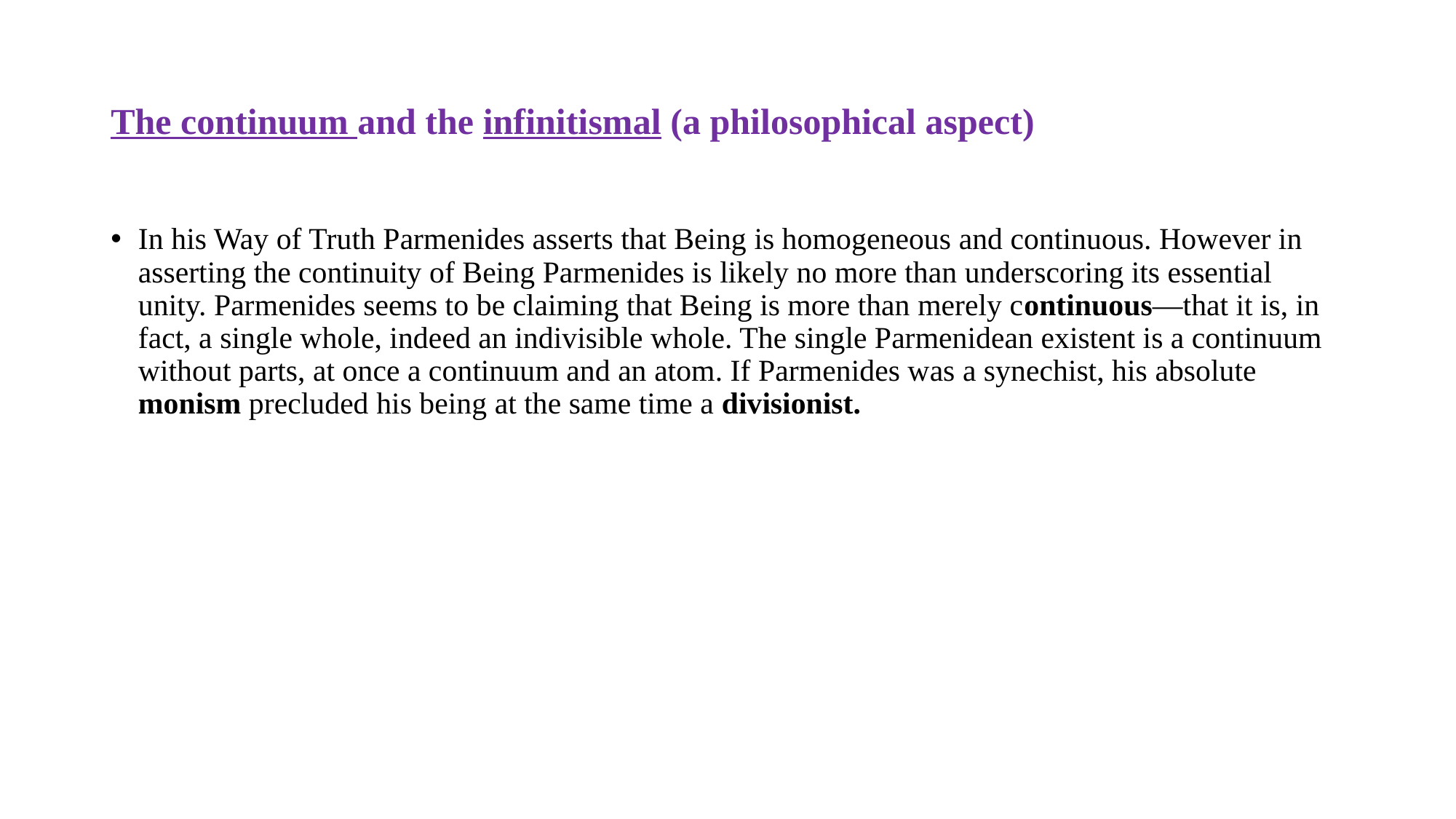

# The continuum and the infinitismal (a philosophical aspect)
In his Way of Truth Parmenides asserts that Being is homogeneous and continuous. However in asserting the continuity of Being Parmenides is likely no more than underscoring its essential unity. Parmenides seems to be claiming that Being is more than merely continuous—that it is, in fact, a single whole, indeed an indivisible whole. The single Parmenidean existent is a continuum without parts, at once a continuum and an atom. If Parmenides was a synechist, his absolute monism precluded his being at the same time a divisionist.